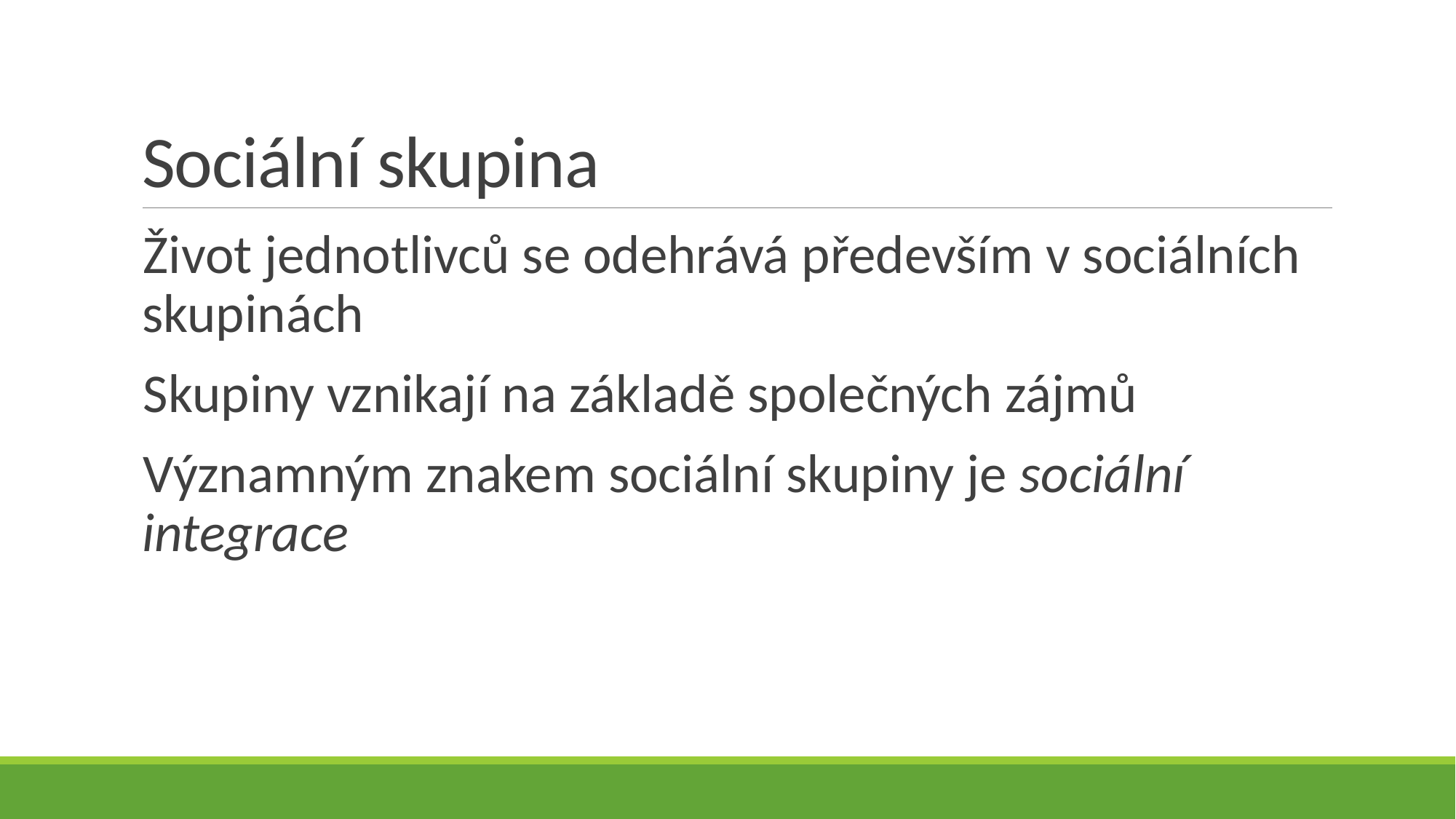

# Sociální skupina
Život jednotlivců se odehrává především v sociálních skupinách
Skupiny vznikají na základě společných zájmů
Významným znakem sociální skupiny je sociální integrace